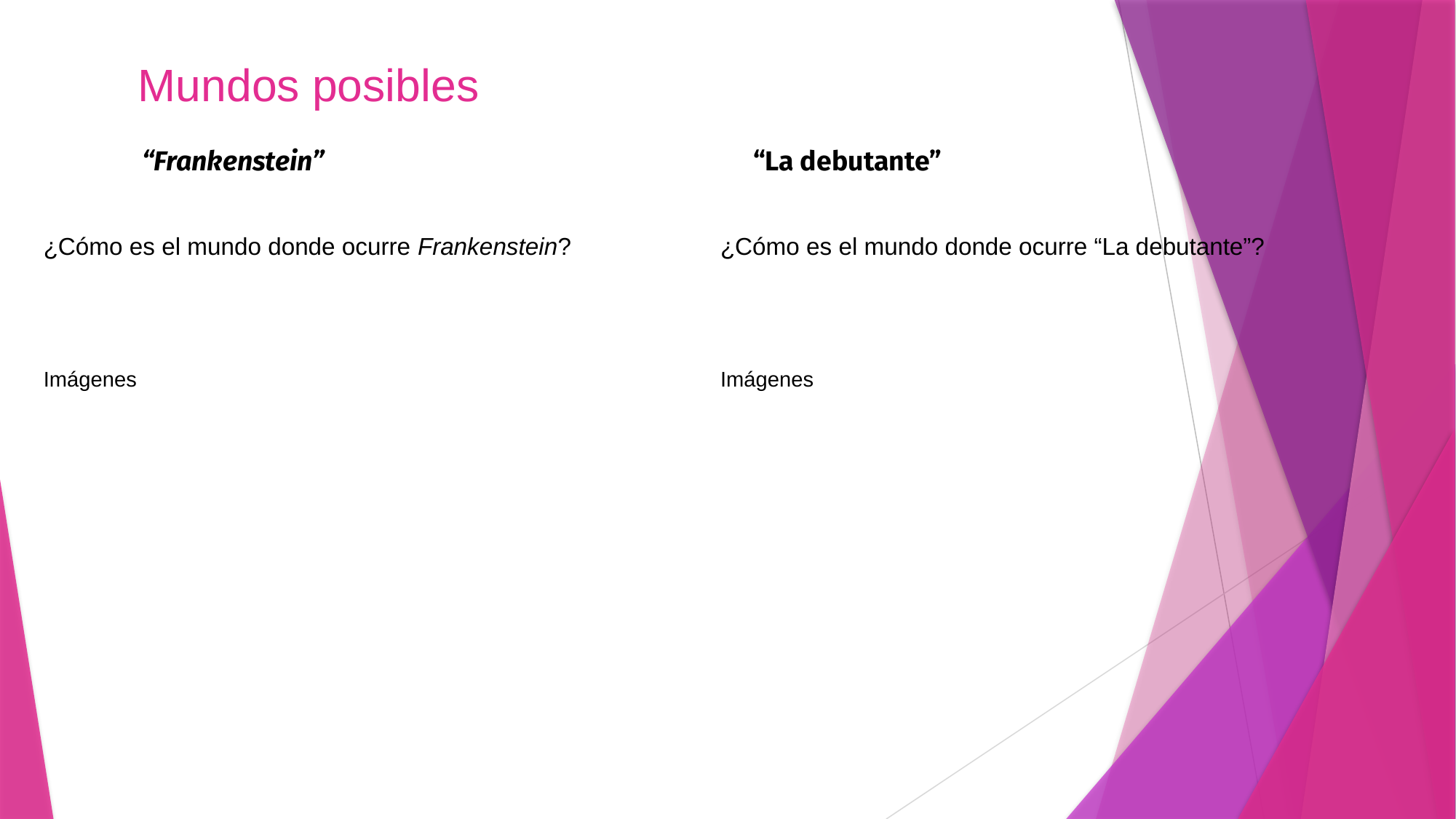

# Mundos posibles
“Frankenstein”
“La debutante”
¿Cómo es el mundo donde ocurre Frankenstein?

Imágenes
¿Cómo es el mundo donde ocurre “La debutante”?

Imágenes